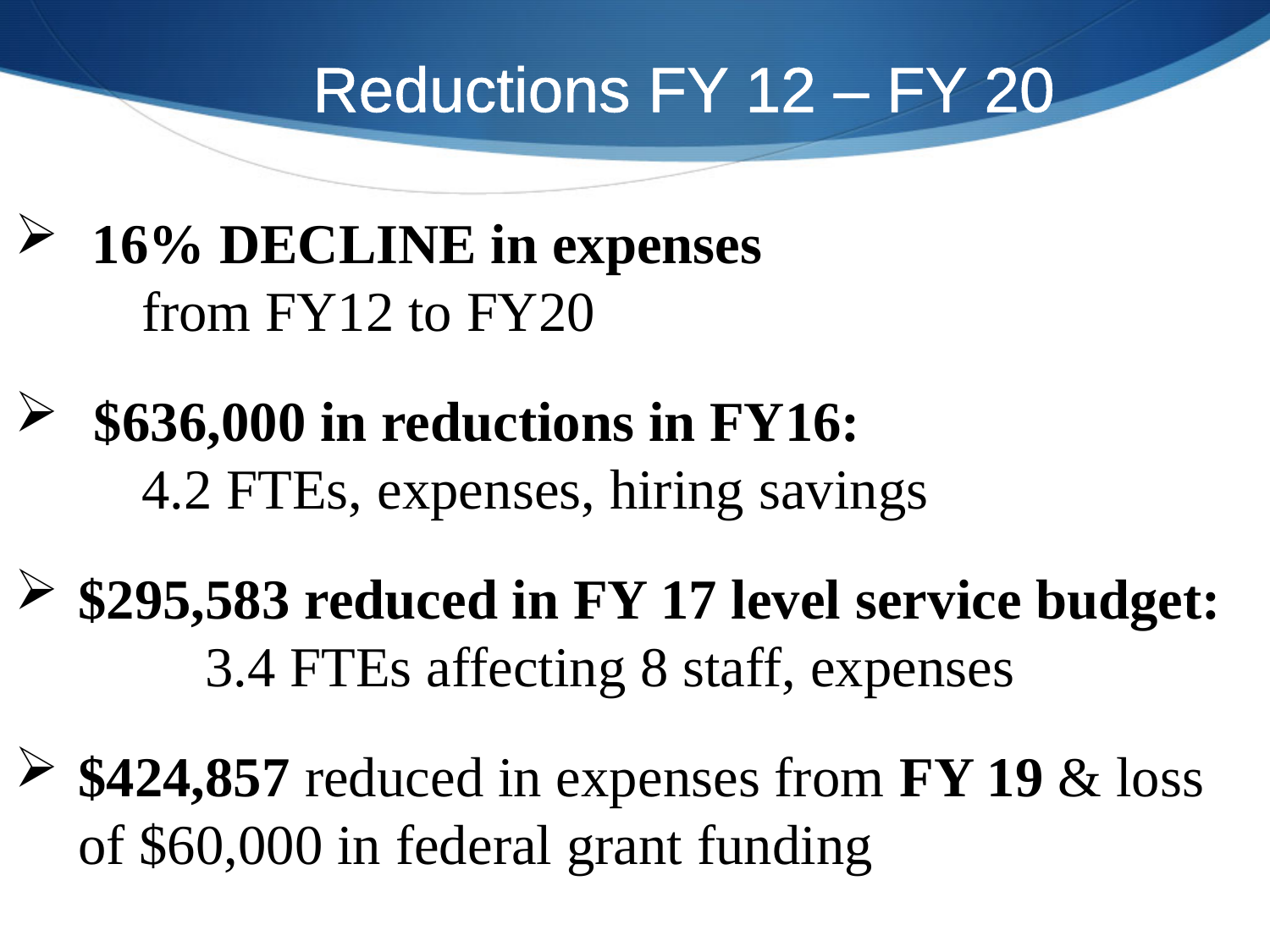

Reductions FY 12 – FY 20
 16% DECLINE in expenses
      	from FY12 to FY20

$636,000 in reductions in FY16:
	4.2 FTEs, expenses, hiring savings

$295,583 reduced in FY 17 level service budget:  	3.4 FTEs affecting 8 staff, expenses

$424,857 reduced in expenses from FY 19 & loss 	of $60,000 in federal grant funding